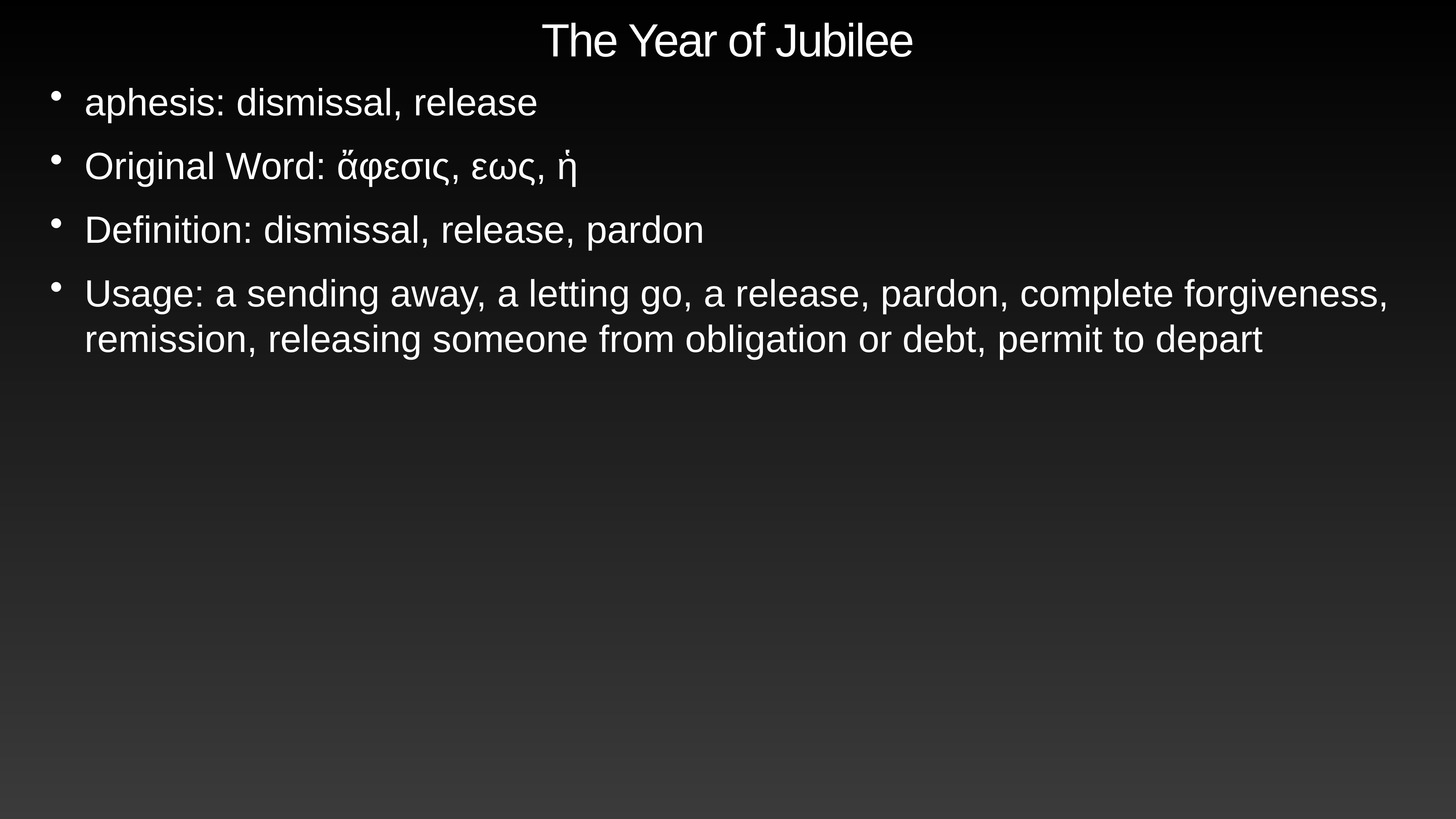

# The Year of Jubilee
aphesis: dismissal, release
Original Word: ἄφεσις, εως, ἡ
Definition: dismissal, release, pardon
Usage: a sending away, a letting go, a release, pardon, complete forgiveness, remission, releasing someone from obligation or debt, permit to depart